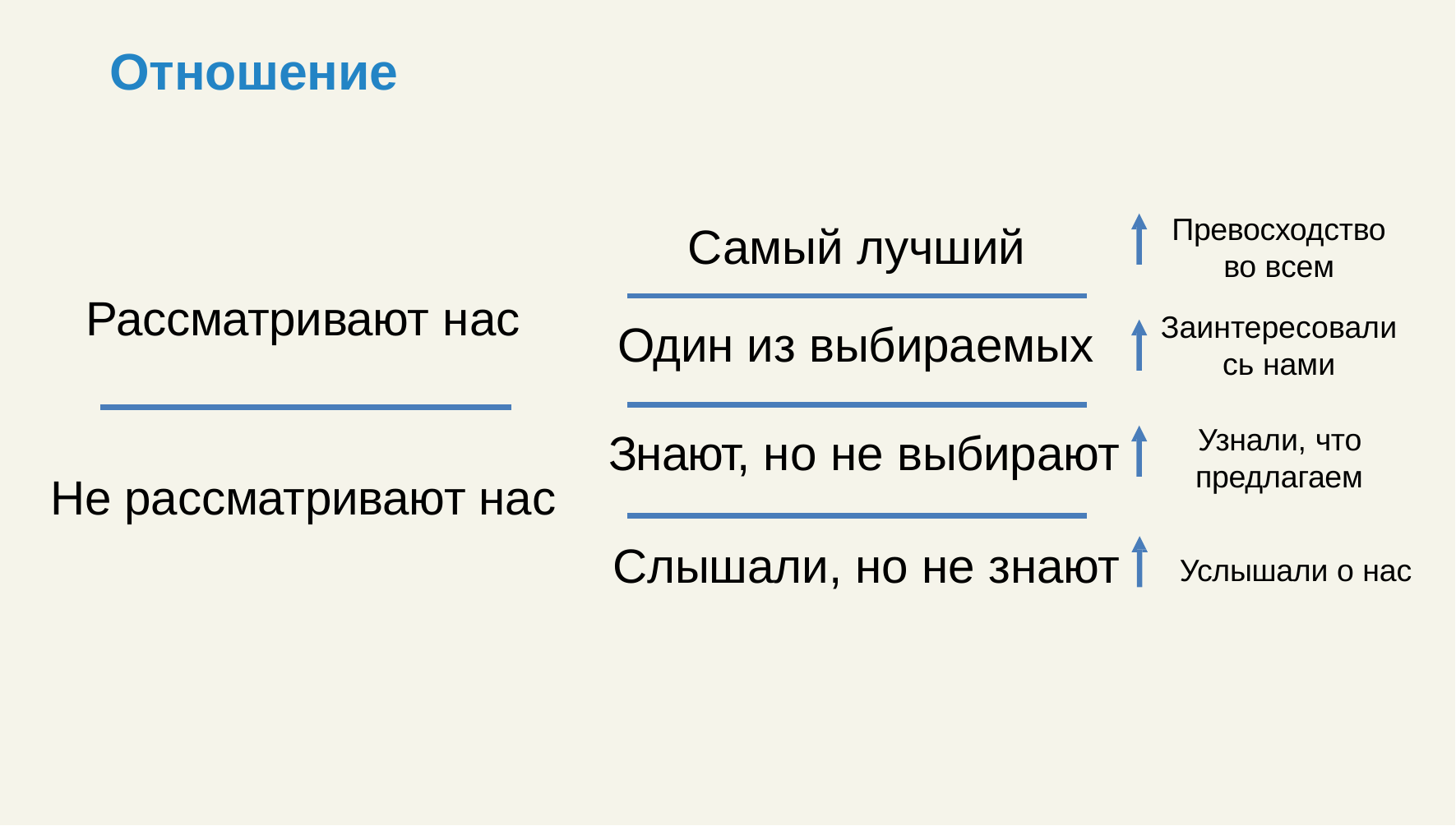

# Отношение
Превосходство
во всем
Заинтересовали
сь нами

Самый лучший
Рассматривают нас

Один из выбираемых

Узнали, что
предлагаем
Знают, но не выбирают

Не рассматривают нас

Слышали, но не знают

Услышали о нас